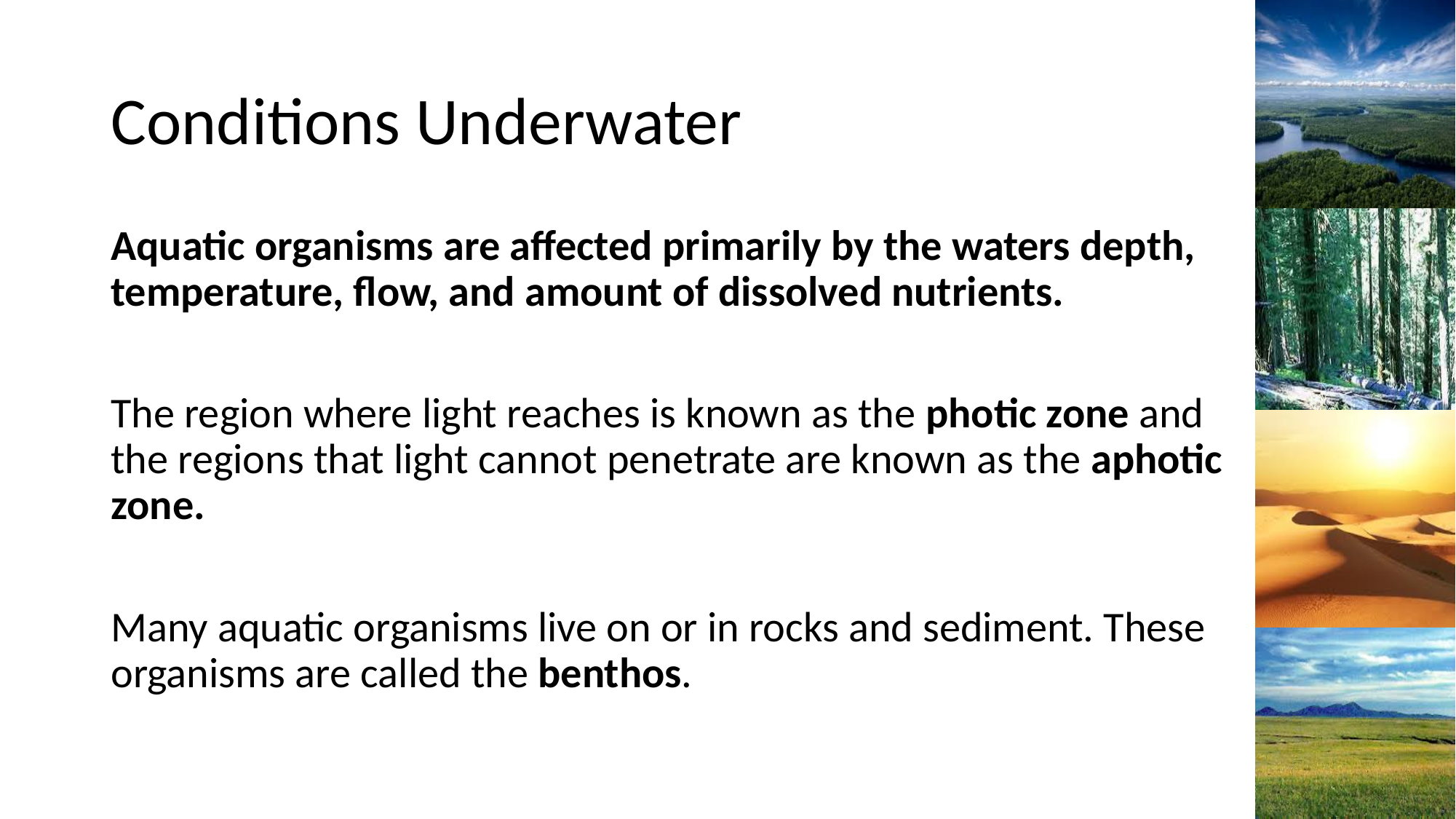

# Conditions Underwater
Aquatic organisms are affected primarily by the waters depth, temperature, flow, and amount of dissolved nutrients.

The region where light reaches is known as the photic zone and the regions that light cannot penetrate are known as the aphotic zone.

Many aquatic organisms live on or in rocks and sediment. These organisms are called the benthos.